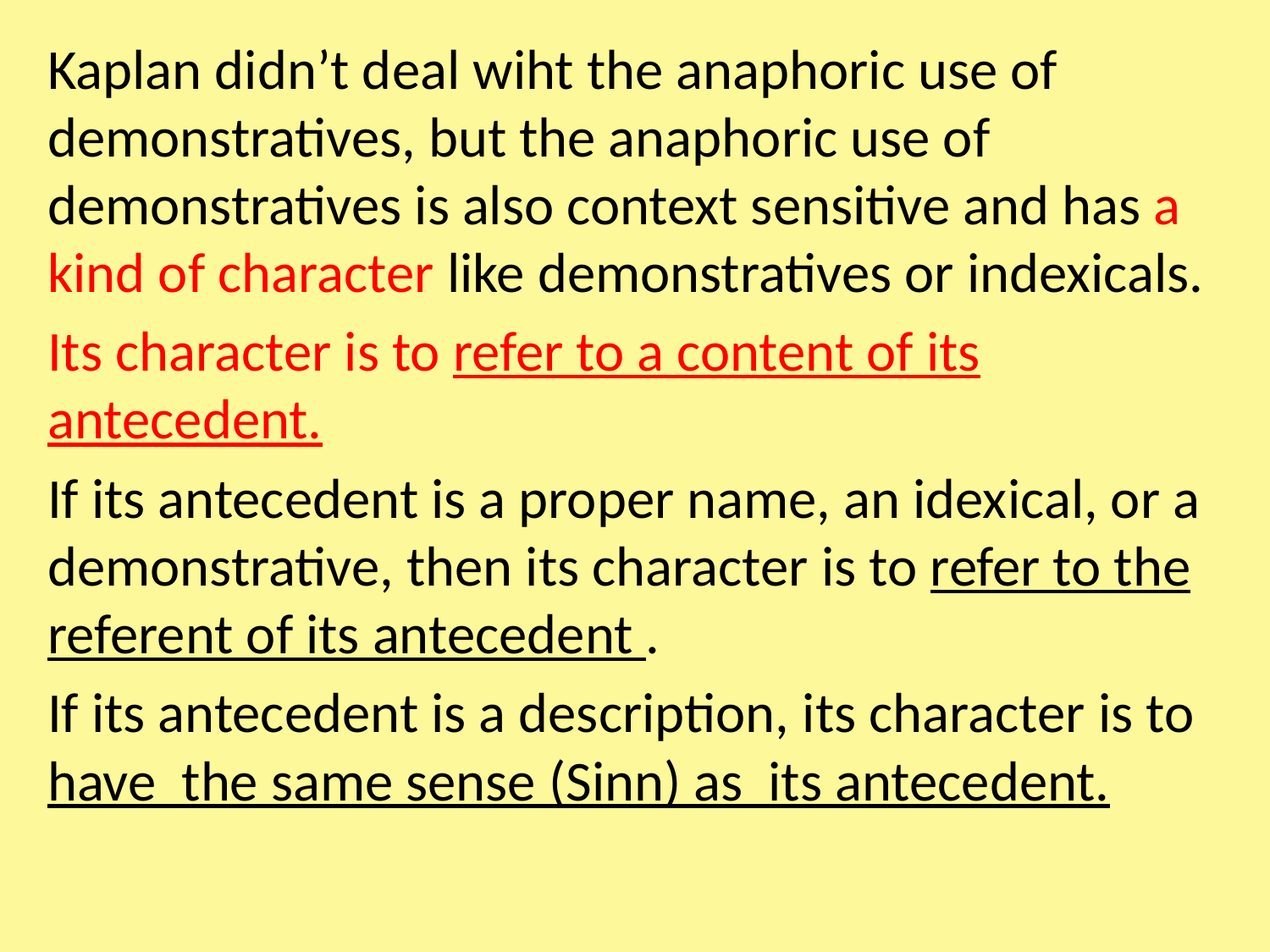

Kaplan didn’t deal wiht the anaphoric use of demonstratives, but the anaphoric use of demonstratives is also context sensitive and has a kind of character like demonstratives or indexicals.
Its character is to refer to a content of its antecedent.
If its antecedent is a proper name, an idexical, or a demonstrative, then its character is to refer to the referent of its antecedent .
If its antecedent is a description, its character is to have  the same sense (Sinn) as  its antecedent.